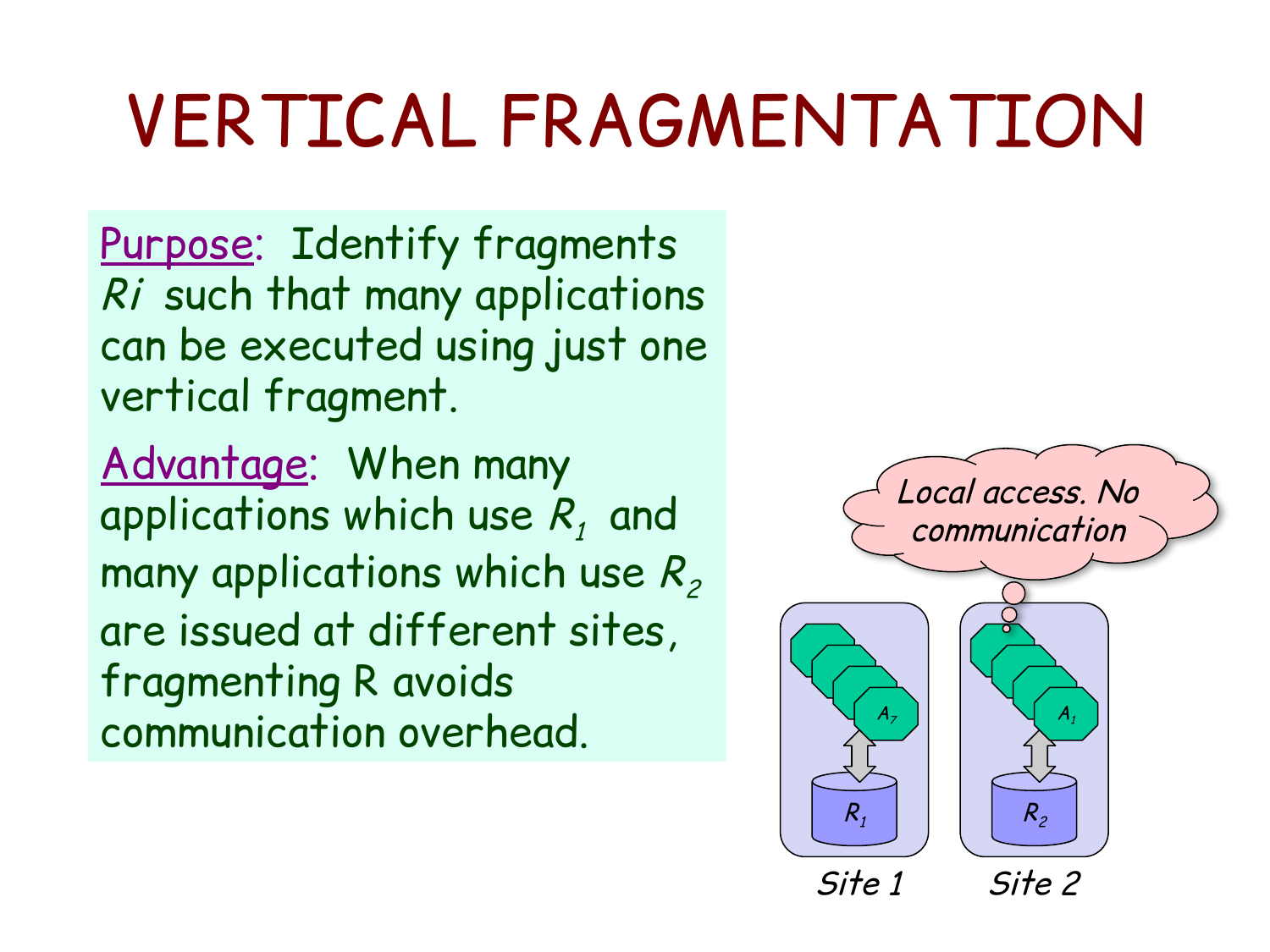

VERTICAL FRAGMENTATION
Purpose:  Identify fragments Ri  such that many applications can be executed using just one vertical fragment.
Advantage:  When many applications which use R1  and many applications which use R2  are issued at different sites, fragmenting R avoids communication overhead.
Local access. No communication

A7
A1

R1
R2
Site 1
Site 2